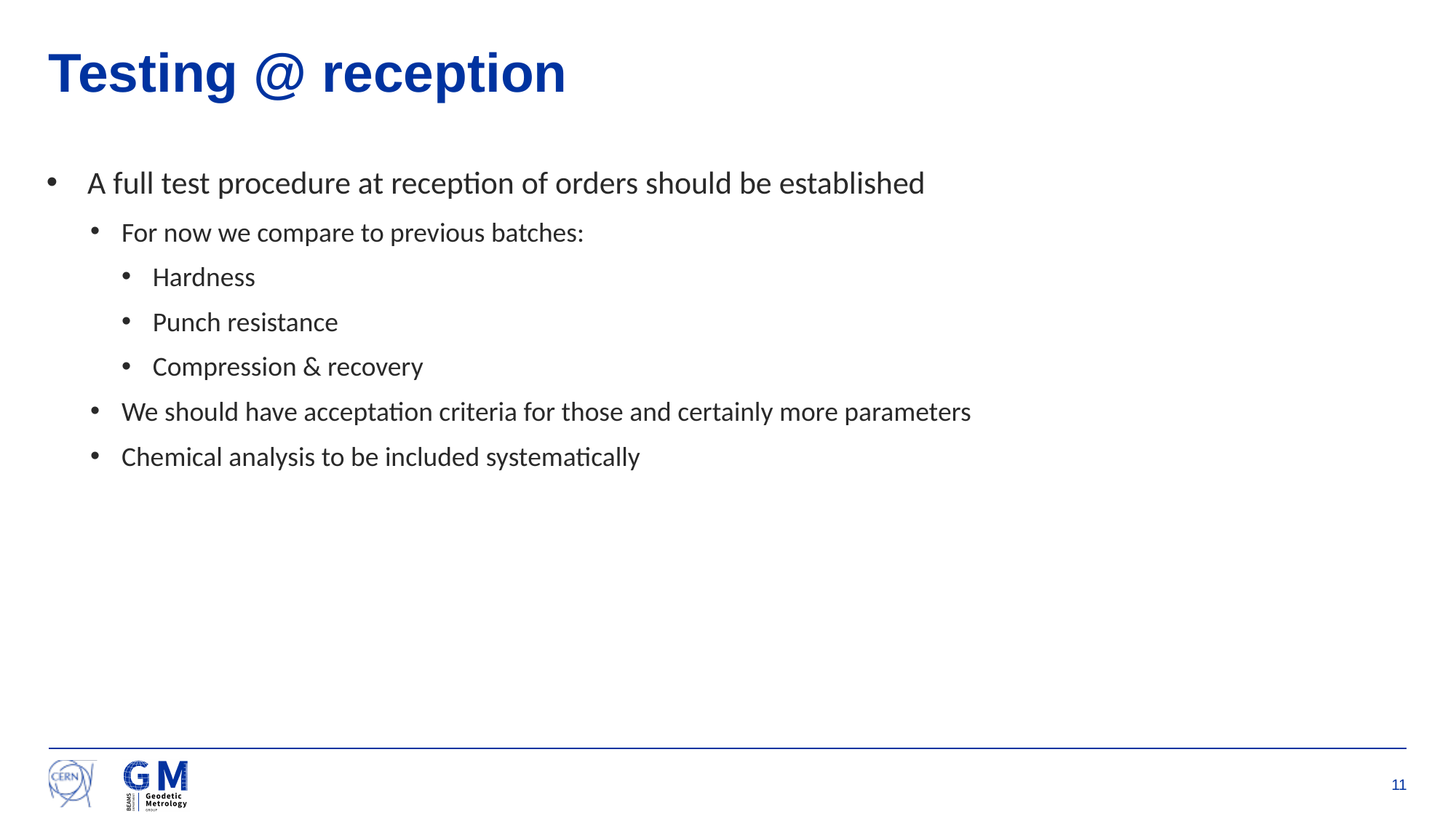

# Testing @ reception
A full test procedure at reception of orders should be established
For now we compare to previous batches:
Hardness
Punch resistance
Compression & recovery
We should have acceptation criteria for those and certainly more parameters
Chemical analysis to be included systematically

11